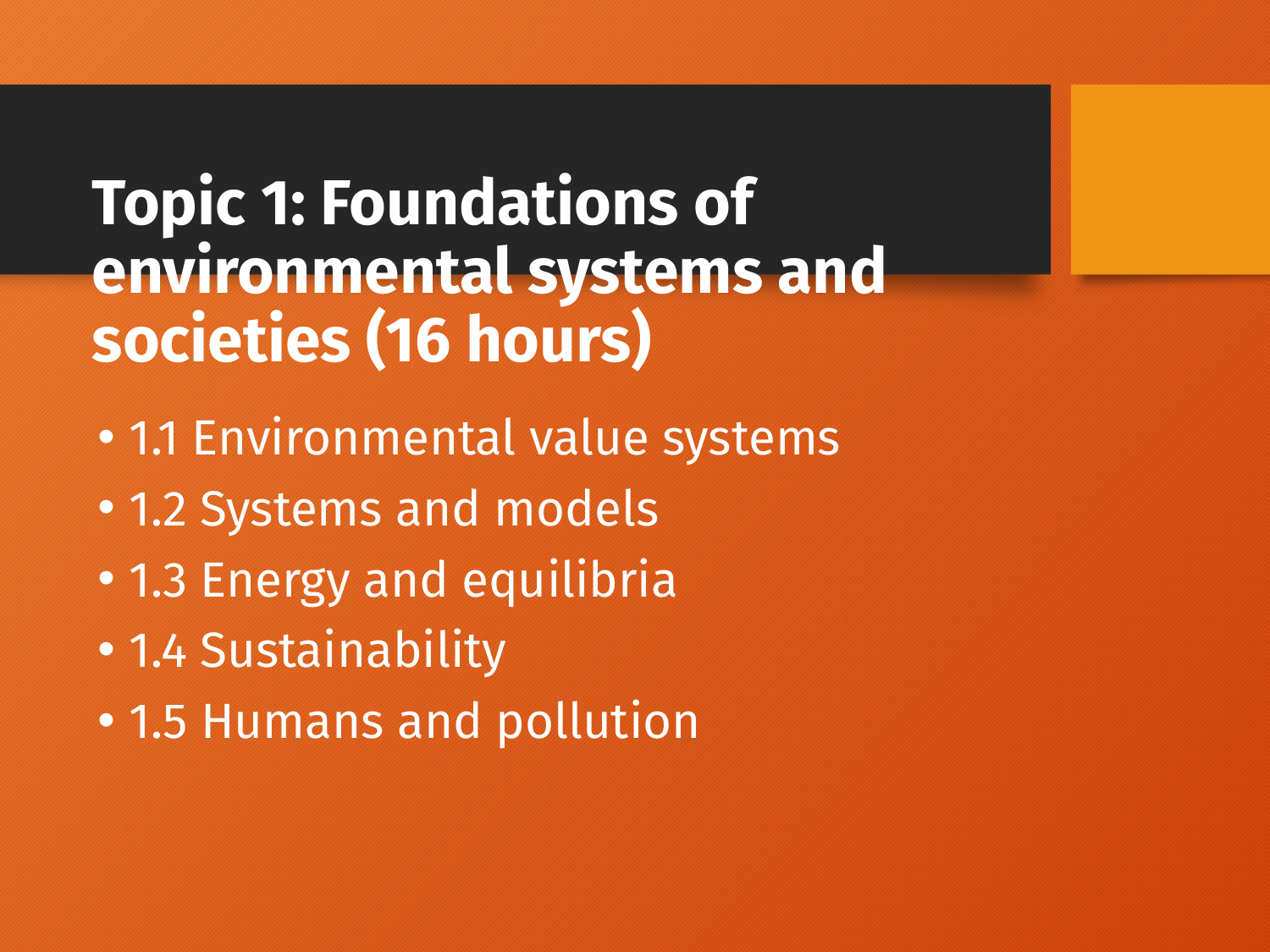

# Topic 1: Foundations of environmental systems and societies (16 hours)
1.1 Environmental value systems
1.2 Systems and models
1.3 Energy and equilibria
1.4 Sustainability
1.5 Humans and pollution